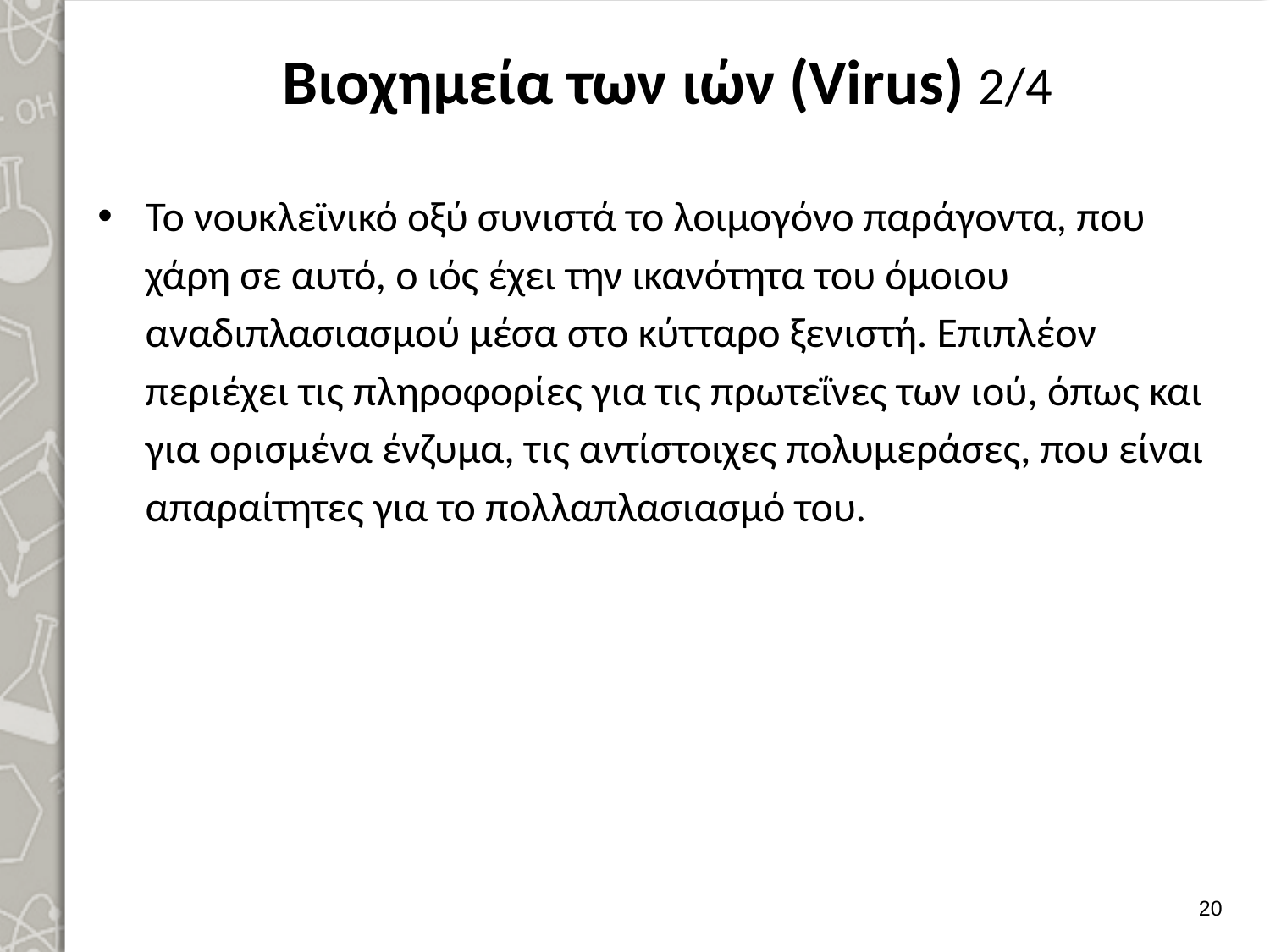

# Βιοχημεία των ιών (Virus) 2/4
Το νουκλεϊνικό οξύ συνιστά το λοιμογόνο παράγοντα, που χάρη σε αυτό, ο ιός έχει την ικανότητα του όμοιου αναδιπλασιασμού μέσα στο κύτταρο ξενιστή. Επιπλέον περιέχει τις πληροφορίες για τις πρωτεΐνες των ιού, όπως και για ορισμένα ένζυμα, τις αντίστοιχες πολυμεράσες, που είναι απαραίτητες για το πολλαπλασιασμό του.
20